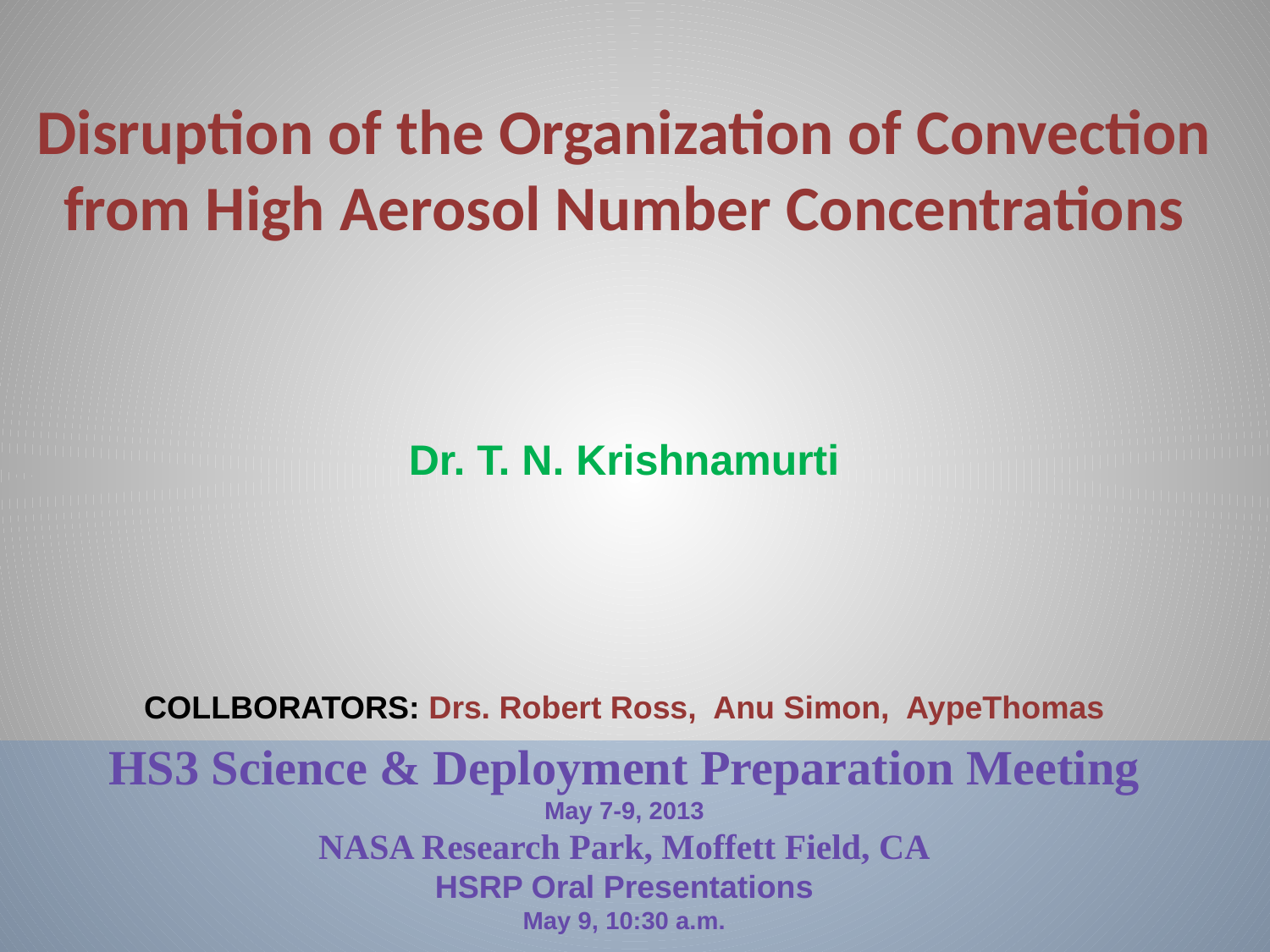

Disruption of the Organization of Convection from High Aerosol Number Concentrations

Dr. T. N. Krishnamurti

COLLBORATORS: Drs. Robert Ross,  Anu Simon,  AypeThomas
HS3 Science & Deployment Preparation Meeting
May 7-9, 2013
NASA Research Park, Moffett Field, CA
HSRP Oral Presentations
May 9, 10:30 a.m.